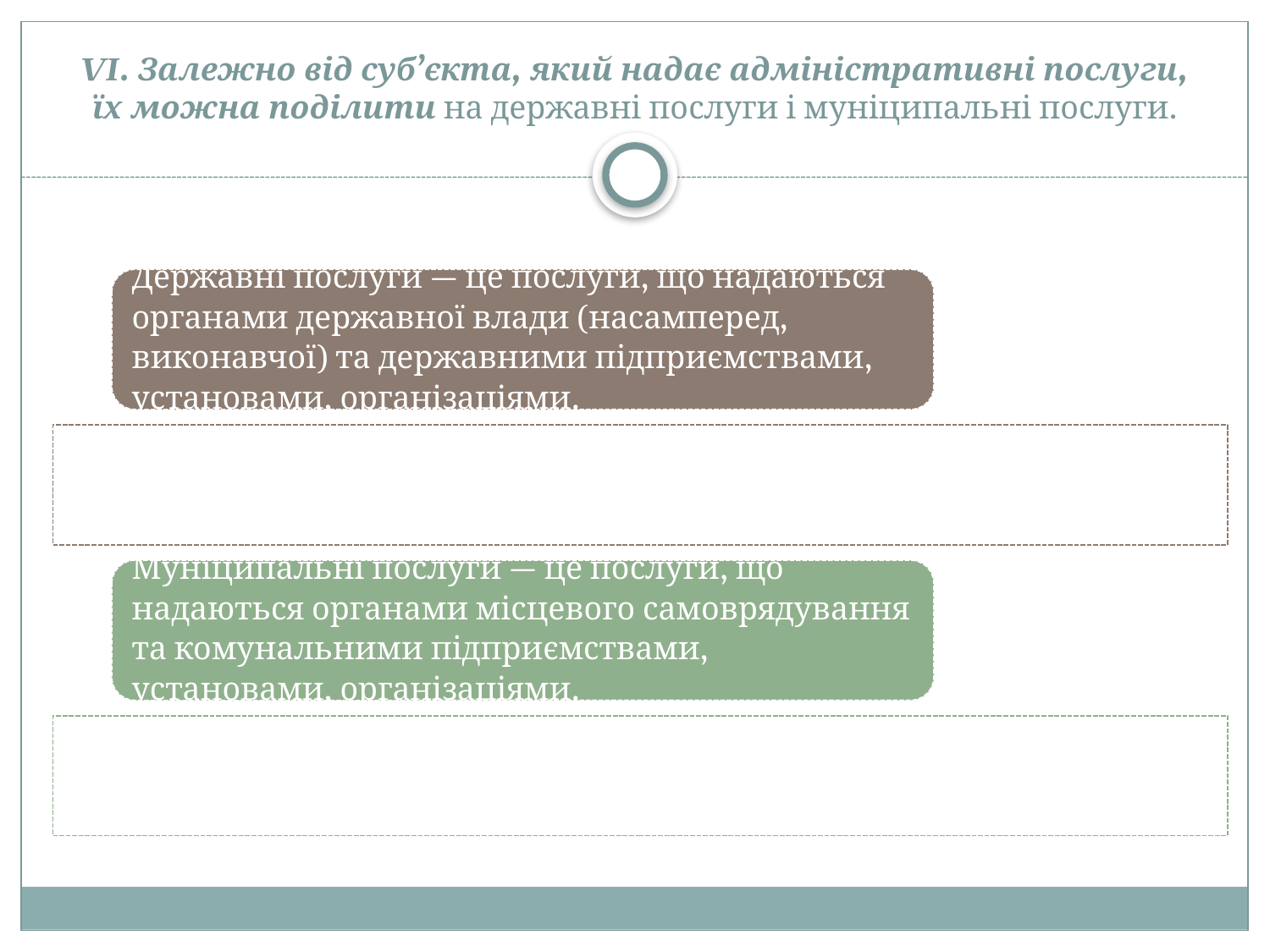

# VI. Залежно від суб’єкта, який надає адміністративні послуги, їх можна поділити на державні послуги і муніципальні послуги.
Державні послуги — це послуги, що надаються органами державної влади (насамперед, виконавчої) та державними підприємствами, установами, організаціями.
Муніципальні послуги — це послуги, що надаються органами місцевого самоврядування та комунальними підприємствами, установами, організаціями.